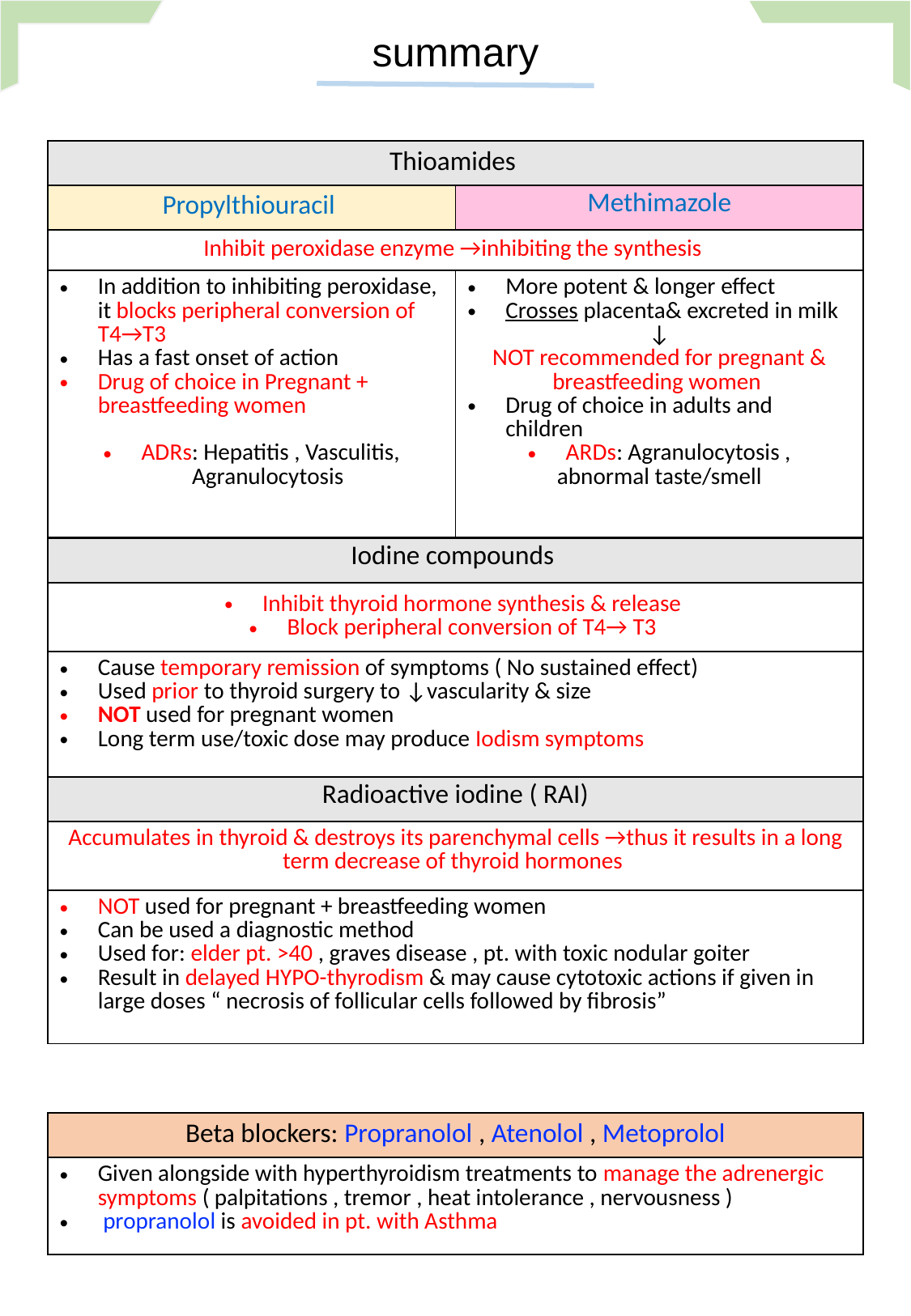

summary
| Thioamides |  |
| --- | --- |
| Propylthiouracil | Methimazole |
| Inhibit peroxidase enzyme →inhibiting the synthesis |  |
| In addition to inhibiting peroxidase, it blocks peripheral conversion of T4→T3 Has a fast onset of action Drug of choice in Pregnant + breastfeeding women ADRs: Hepatitis , Vasculitis, Agranulocytosis | More potent & longer effect Crosses placenta& excreted in milk ↓ NOT recommended for pregnant & breastfeeding women Drug of choice in adults and children ARDs: Agranulocytosis , abnormal taste/smell |
| Iodine compounds |
| --- |
| Inhibit thyroid hormone synthesis & release Block peripheral conversion of T4→ T3 |
| Cause temporary remission of symptoms ( No sustained effect) Used prior to thyroid surgery to ↓vascularity & size NOT used for pregnant women Long term use/toxic dose may produce Iodism symptoms |
| Radioactive iodine ( RAI) |
| --- |
| Accumulates in thyroid & destroys its parenchymal cells →thus it results in a long term decrease of thyroid hormones |
| NOT used for pregnant + breastfeeding women Can be used a diagnostic method Used for: elder pt. >40 , graves disease , pt. with toxic nodular goiter Result in delayed HYPO-thyrodism & may cause cytotoxic actions if given in large doses “ necrosis of follicular cells followed by fibrosis” |
| Beta blockers: Propranolol , Atenolol , Metoprolol |
| --- |
| Given alongside with hyperthyroidism treatments to manage the adrenergic symptoms ( palpitations , tremor , heat intolerance , nervousness ) propranolol is avoided in pt. with Asthma |